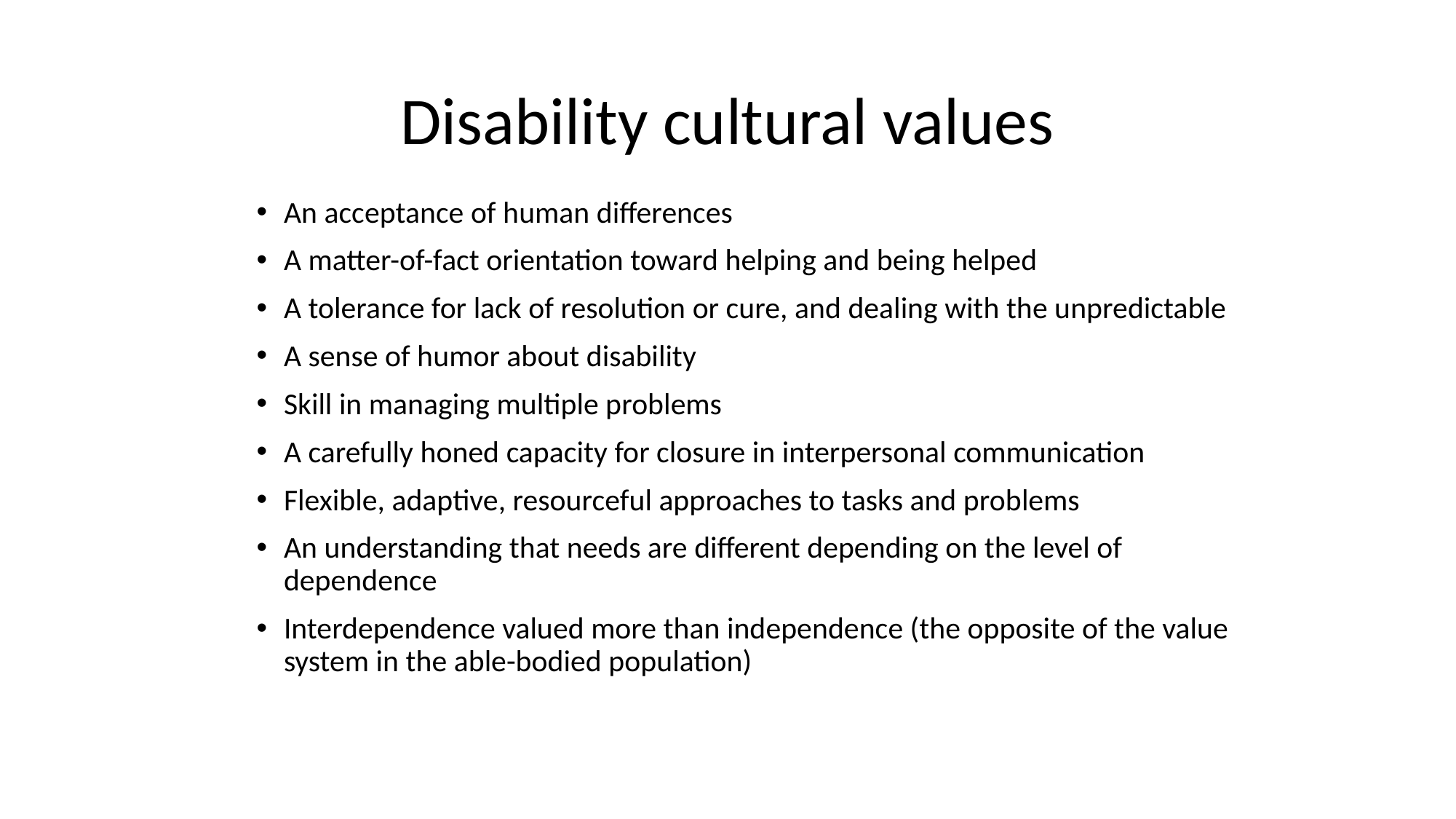

# Disability cultural values
An acceptance of human differences
A matter-of-fact orientation toward helping and being helped
A tolerance for lack of resolution or cure, and dealing with the unpredictable
A sense of humor about disability
Skill in managing multiple problems
A carefully honed capacity for closure in interpersonal communication
Flexible, adaptive, resourceful approaches to tasks and problems
An understanding that needs are different depending on the level of dependence
Interdependence valued more than independence (the opposite of the value system in the able-bodied population)